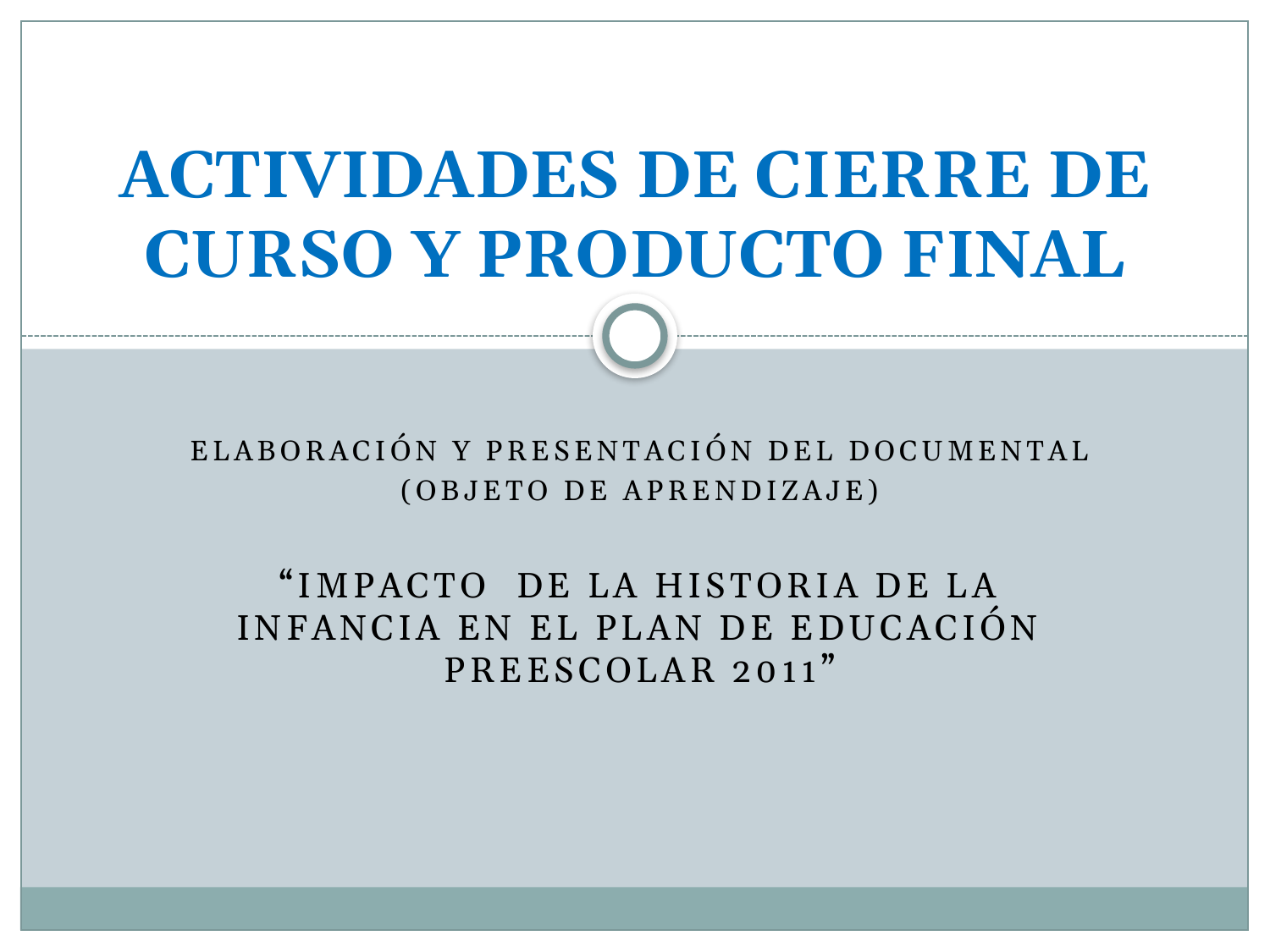

# ACTIVIDADES DE CIERRE DE CURSO Y PRODUCTO FINAL
ELABORACIÓN Y Presentación del documental
(objeto de aprendizaje)

“Impacto  de la historia de la infancia en el plan DE EDUCACIÓN PREESCOLAR 2011”